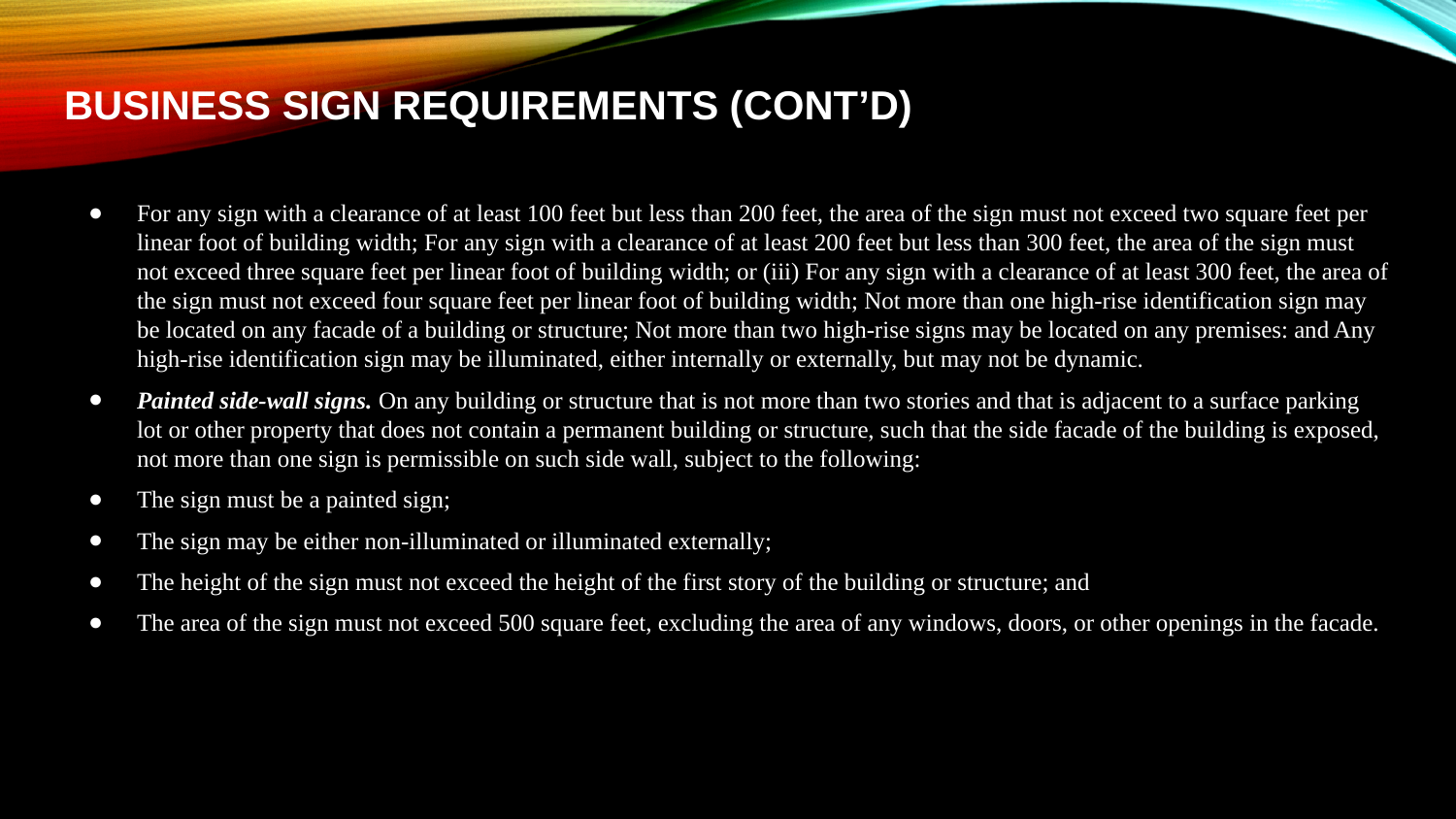

# BUSINESS sign requirements (cont’d)
For any sign with a clearance of at least 100 feet but less than 200 feet, the area of the sign must not exceed two square feet per linear foot of building width; For any sign with a clearance of at least 200 feet but less than 300 feet, the area of the sign must not exceed three square feet per linear foot of building width; or (iii) For any sign with a clearance of at least 300 feet, the area of the sign must not exceed four square feet per linear foot of building width; Not more than one high-rise identification sign may be located on any facade of a building or structure; Not more than two high-rise signs may be located on any premises: and Any high-rise identification sign may be illuminated, either internally or externally, but may not be dynamic.
Painted side-wall signs. On any building or structure that is not more than two stories and that is adjacent to a surface parking lot or other property that does not contain a permanent building or structure, such that the side facade of the building is exposed, not more than one sign is permissible on such side wall, subject to the following:
The sign must be a painted sign;
The sign may be either non-illuminated or illuminated externally;
The height of the sign must not exceed the height of the first story of the building or structure; and
The area of the sign must not exceed 500 square feet, excluding the area of any windows, doors, or other openings in the facade.